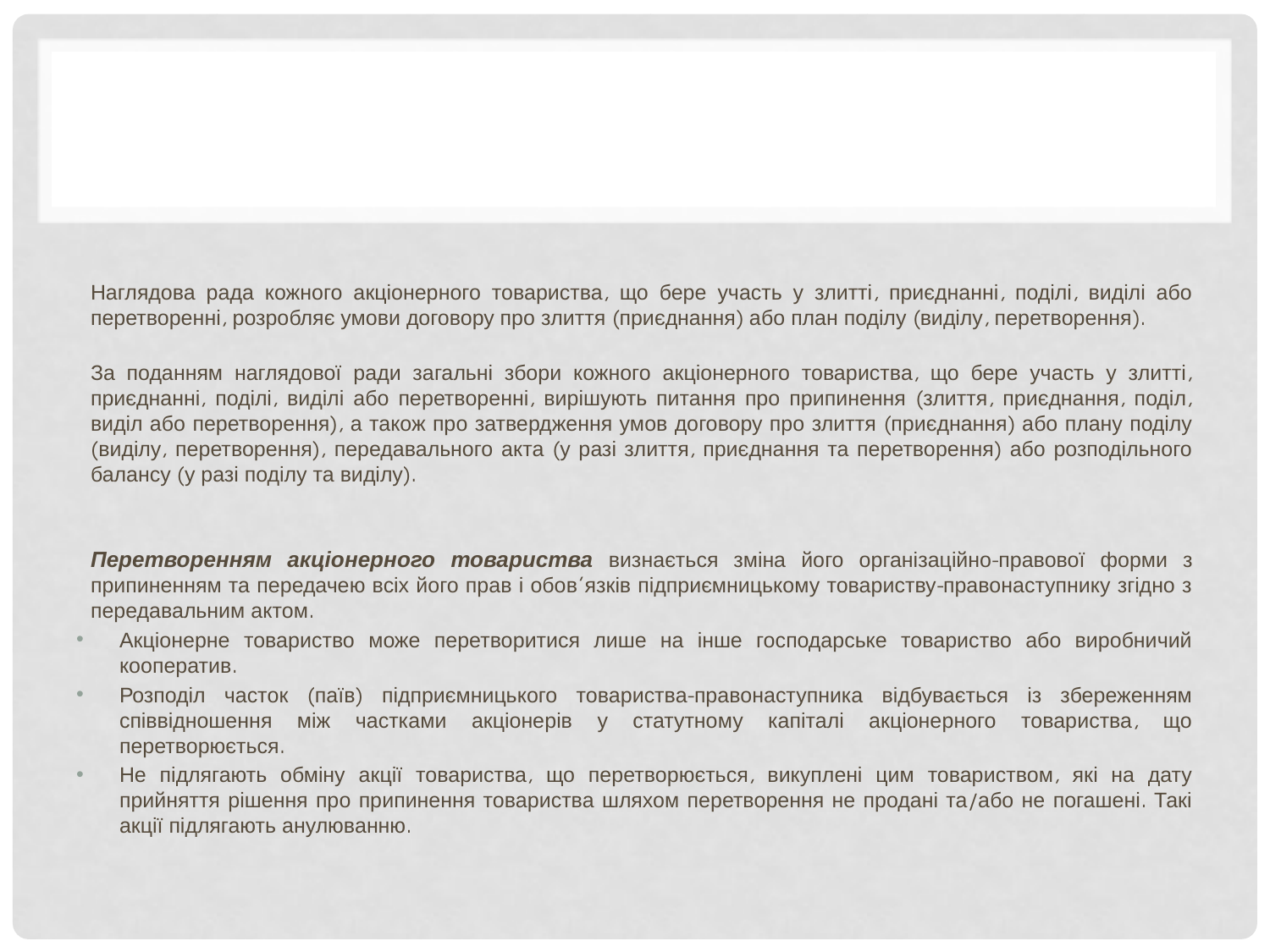

#

Наглядова рада кожного акціонерного товариства, що бере участь у злитті, приєднанні, поділі, виділі або перетворенні, розробляє умови договору про злиття (приєднання) або план поділу (виділу, перетворення).
За поданням наглядової ради загальні збори кожного акціонерного товариства, що бере участь у злитті, приєднанні, поділі, виділі або перетворенні, вирішують питання про припинення (злиття, приєднання, поділ, виділ або перетворення), а також про затвердження умов договору про злиття (приєднання) або плану поділу (виділу, перетворення), передавального акта (у разі злиття, приєднання та перетворення) або розподільного балансу (у разі поділу та виділу).

Перетворенням акціонерного товариства визнається зміна його організаційно-правової форми з припиненням та передачею всіх його прав і обов’язків підприємницькому товариству-правонаступнику згідно з передавальним актом.
Акціонерне товариство може перетворитися лише на інше господарське товариство або виробничий кооператив.
Розподіл часток (паїв) підприємницького товариства-правонаступника відбувається із збереженням співвідношення між частками акціонерів у статутному капіталі акціонерного товариства, що перетворюється.
Не підлягають обміну акції товариства, що перетворюється, викуплені цим товариством, які на дату прийняття рішення про припинення товариства шляхом перетворення не продані та/або не погашені. Такі акції підлягають анулюванню.